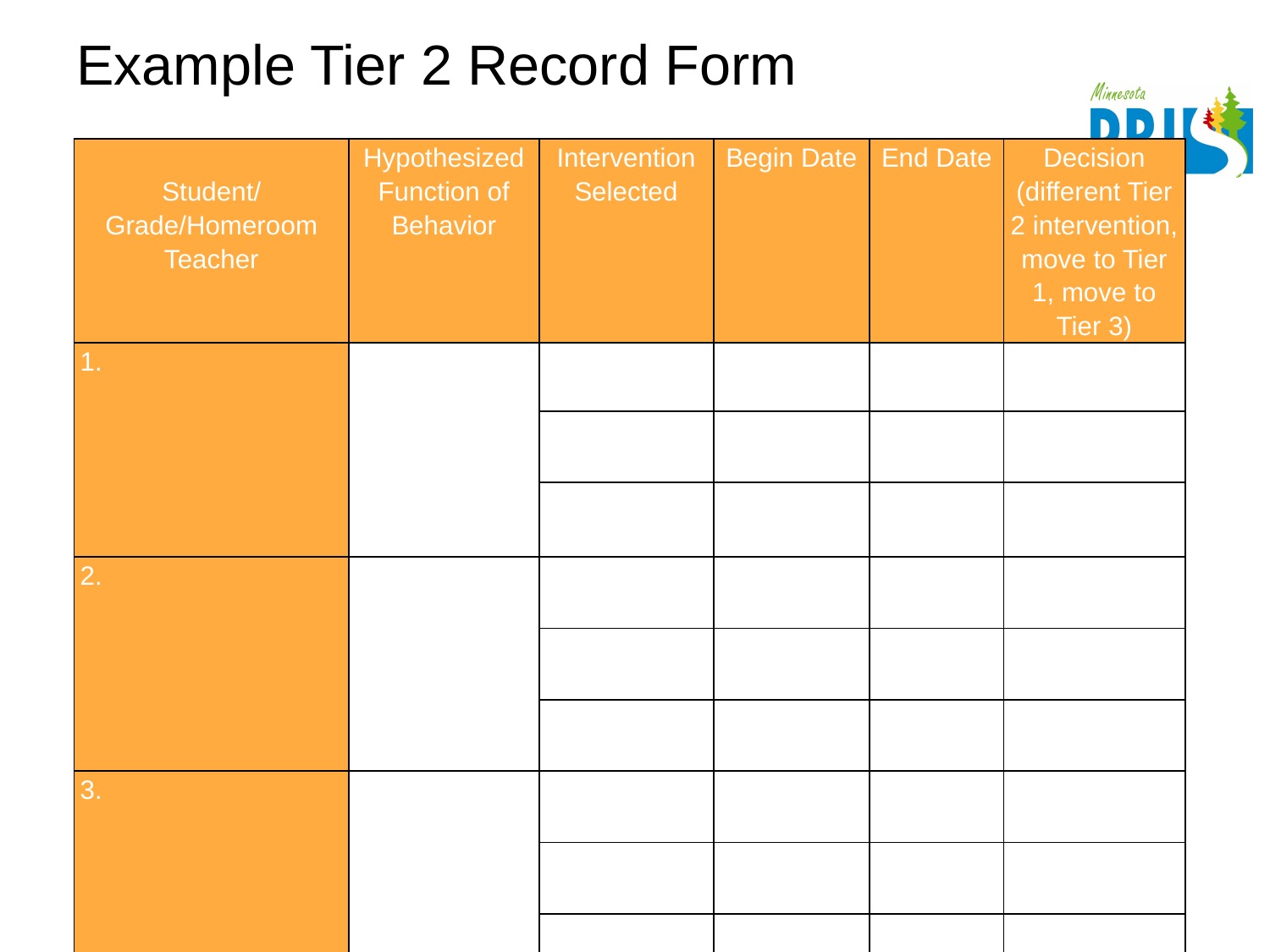

# Example Tier 2 Record Form
| Student/ Grade/Homeroom Teacher | Hypothesized Function of Behavior | Intervention Selected | Begin Date | End Date | Decision (different Tier 2 intervention, move to Tier 1, move to Tier 3) |
| --- | --- | --- | --- | --- | --- |
| 1. |  |  |  |  |  |
|  |  |  |  |  |  |
|  |  |  |  |  |  |
| 2. |  |  |  |  |  |
|  |  |  |  |  |  |
|  |  |  |  |  |  |
| 3. |  |  |  |  |  |
|  |  |  |  |  |  |
|  |  |  |  |  |  |